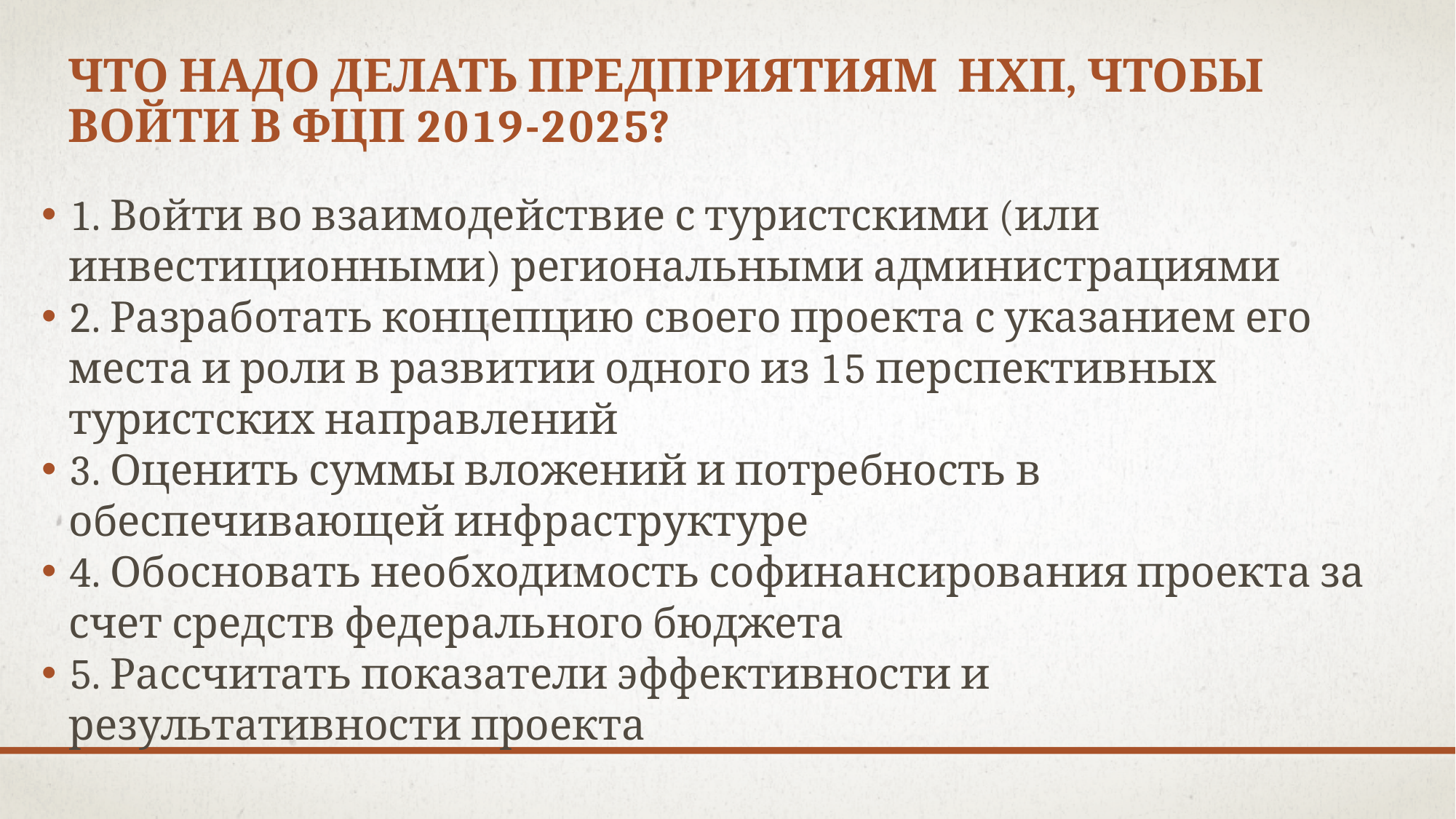

# Что надо делать предприятиям  НХП, чтобы войти в ФЦП 2019-2025?
1. Войти во взаимодействие с туристскими (или инвестиционными) региональными администрациями
2. Разработать концепцию своего проекта с указанием его места и роли в развитии одного из 15 перспективных туристских направлений
3. Оценить суммы вложений и потребность в обеспечивающей инфраструктуре
4. Обосновать необходимость софинансирования проекта за счет средств федерального бюджета
5. Рассчитать показатели эффективности и результативности проекта